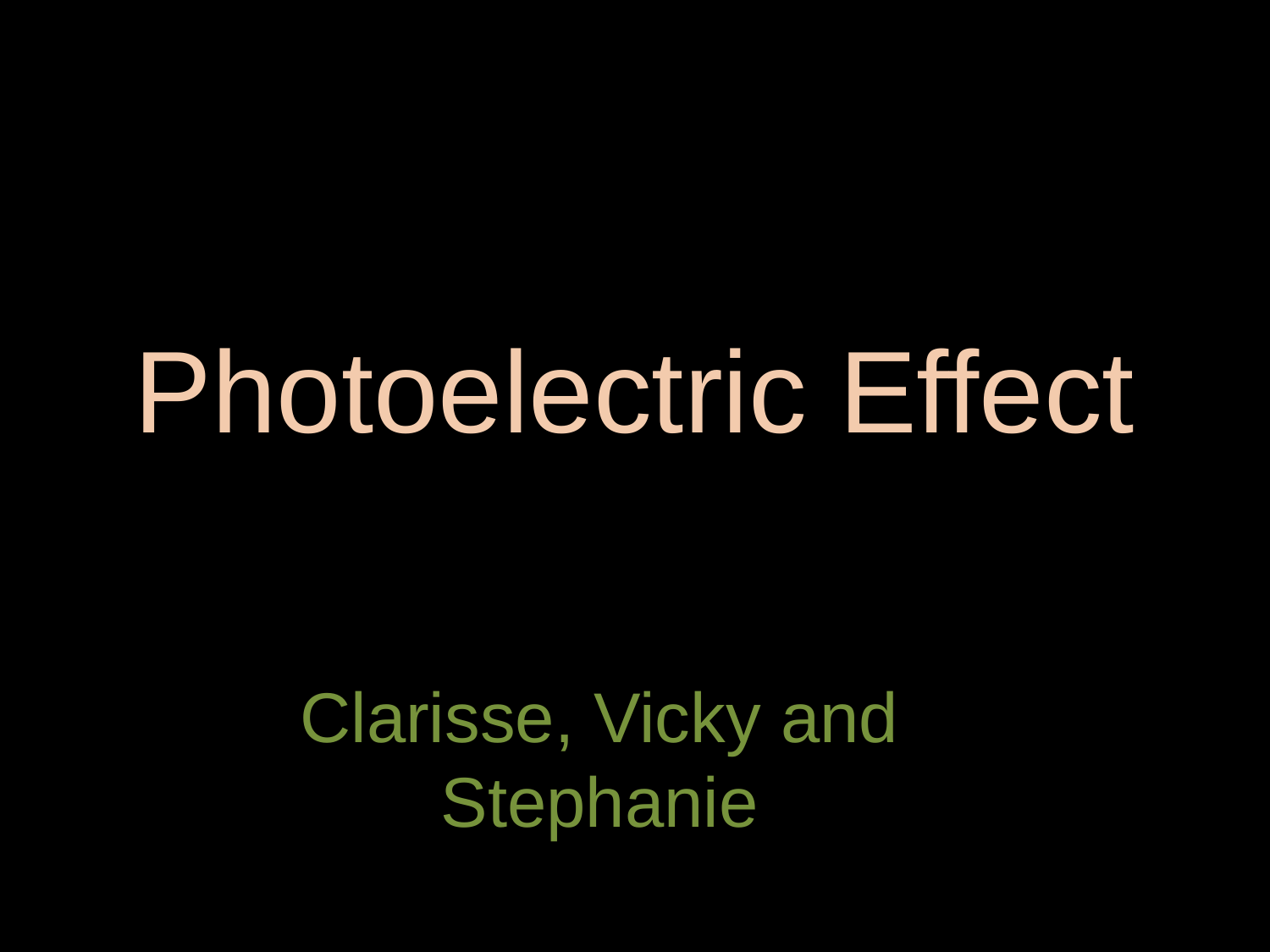

# Photoelectric Effect
Clarisse, Vicky and Stephanie